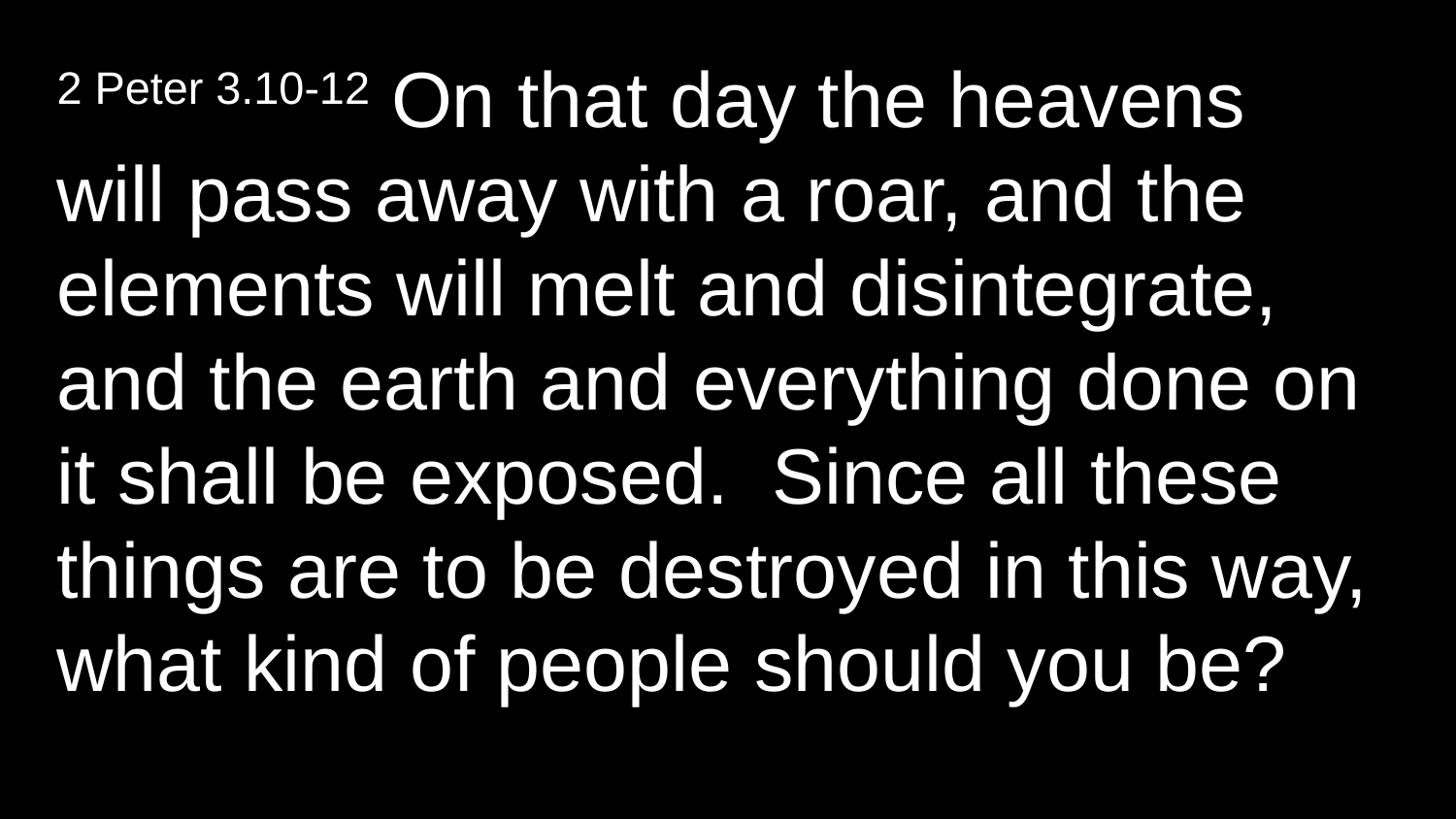

2 Peter 3.10-12 On that day the heavens will pass away with a roar, and the elements will melt and disintegrate, and the earth and everything done on it shall be exposed.  Since all these things are to be destroyed in this way, what kind of people should you be?